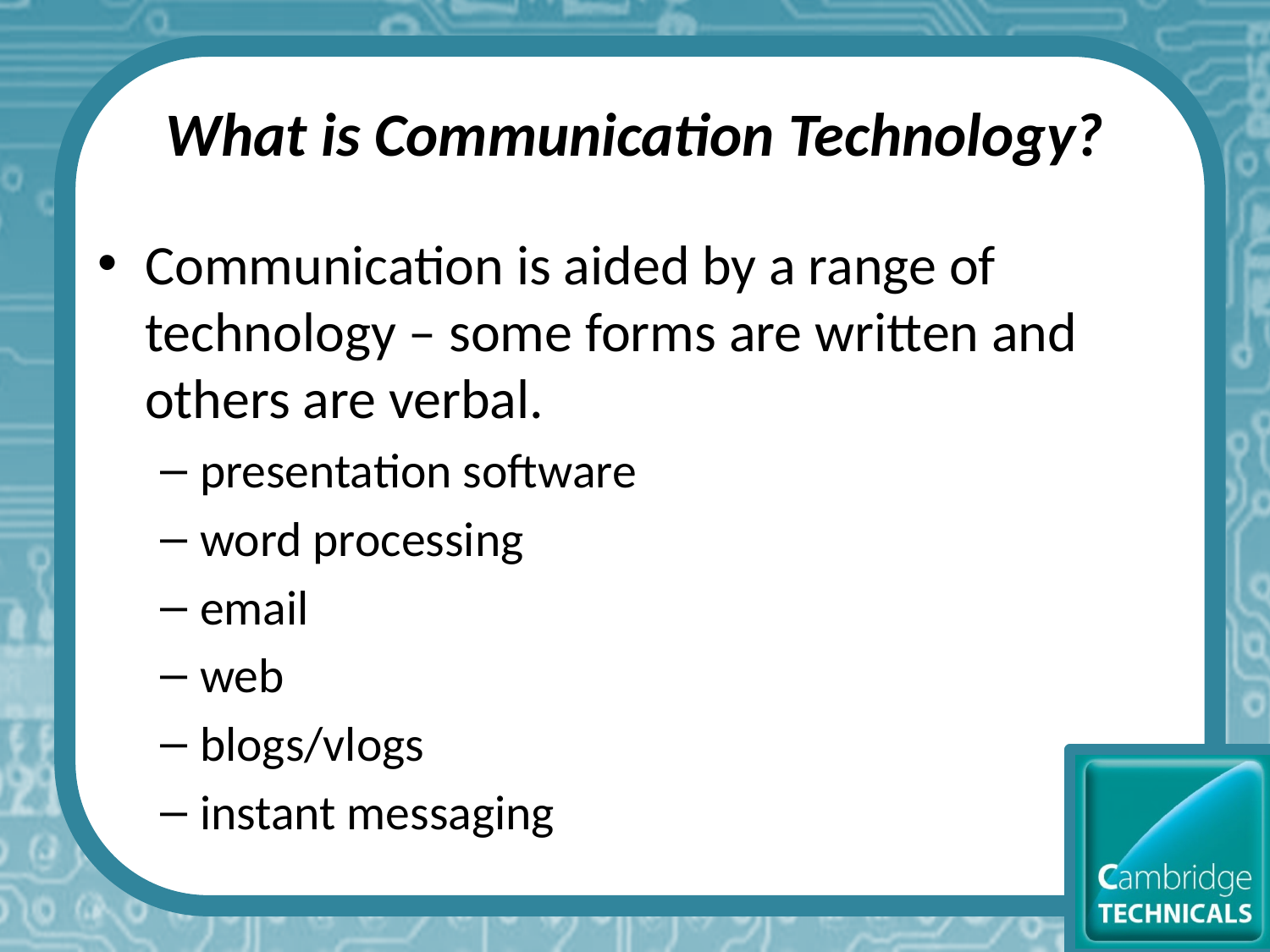

# What is Communication Technology?
Communication is aided by a range of technology – some forms are written and others are verbal.
presentation software
word processing
email
web
blogs/vlogs
instant messaging